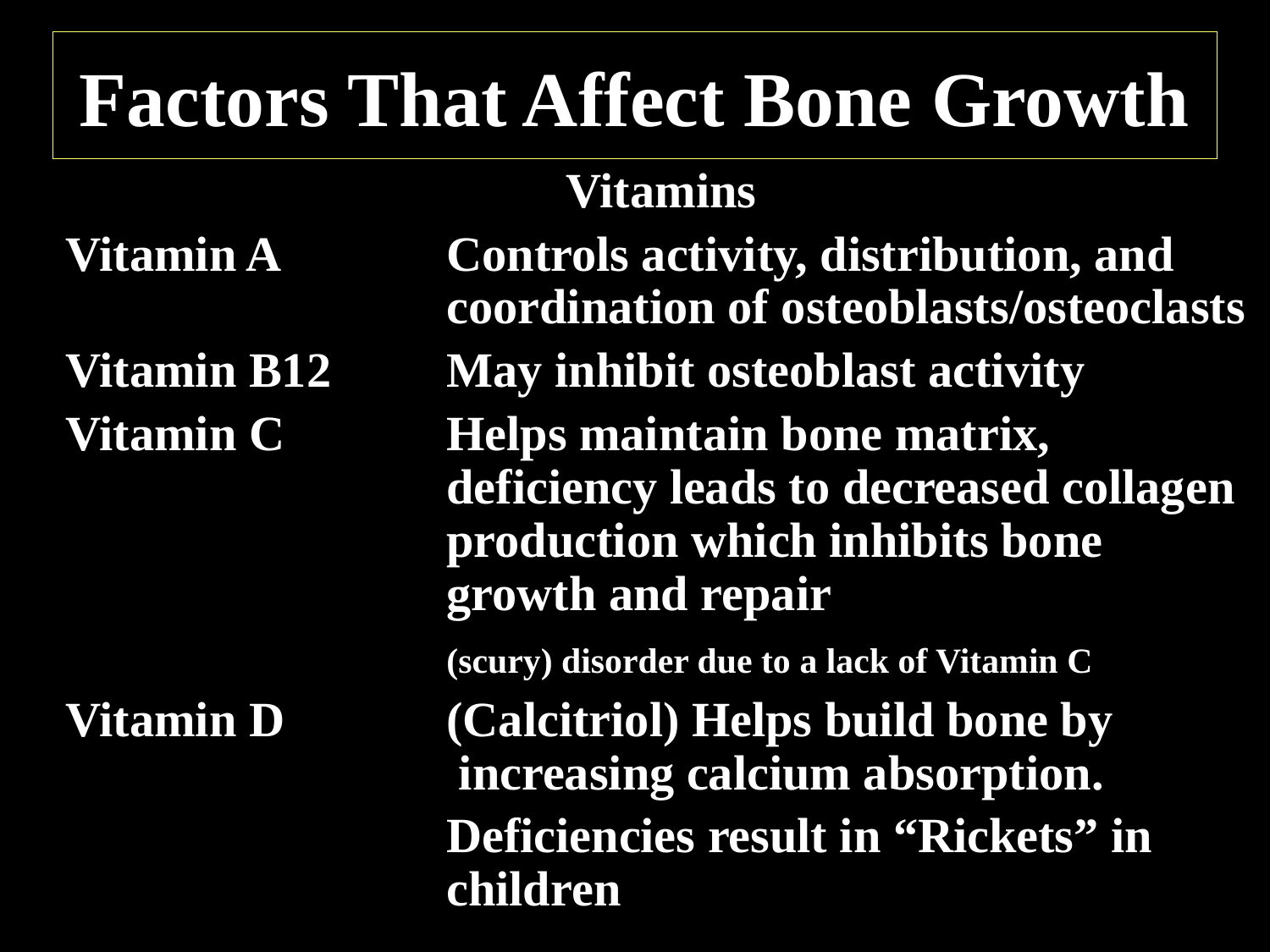

# Factors That Affect Bone Growth
Vitamins
Vitamin A		Controls activity, distribution, and 				coordination of osteoblasts/osteoclasts
Vitamin B12	May inhibit osteoblast activity
Vitamin C		Helps maintain bone matrix, 					deficiency leads to decreased collagen 			production which inhibits bone 				growth and repair
			(scury) disorder due to a lack of Vitamin C
Vitamin D		(Calcitriol) Helps build bone by				 increasing calcium absorption.
			Deficiencies result in “Rickets” in 				children